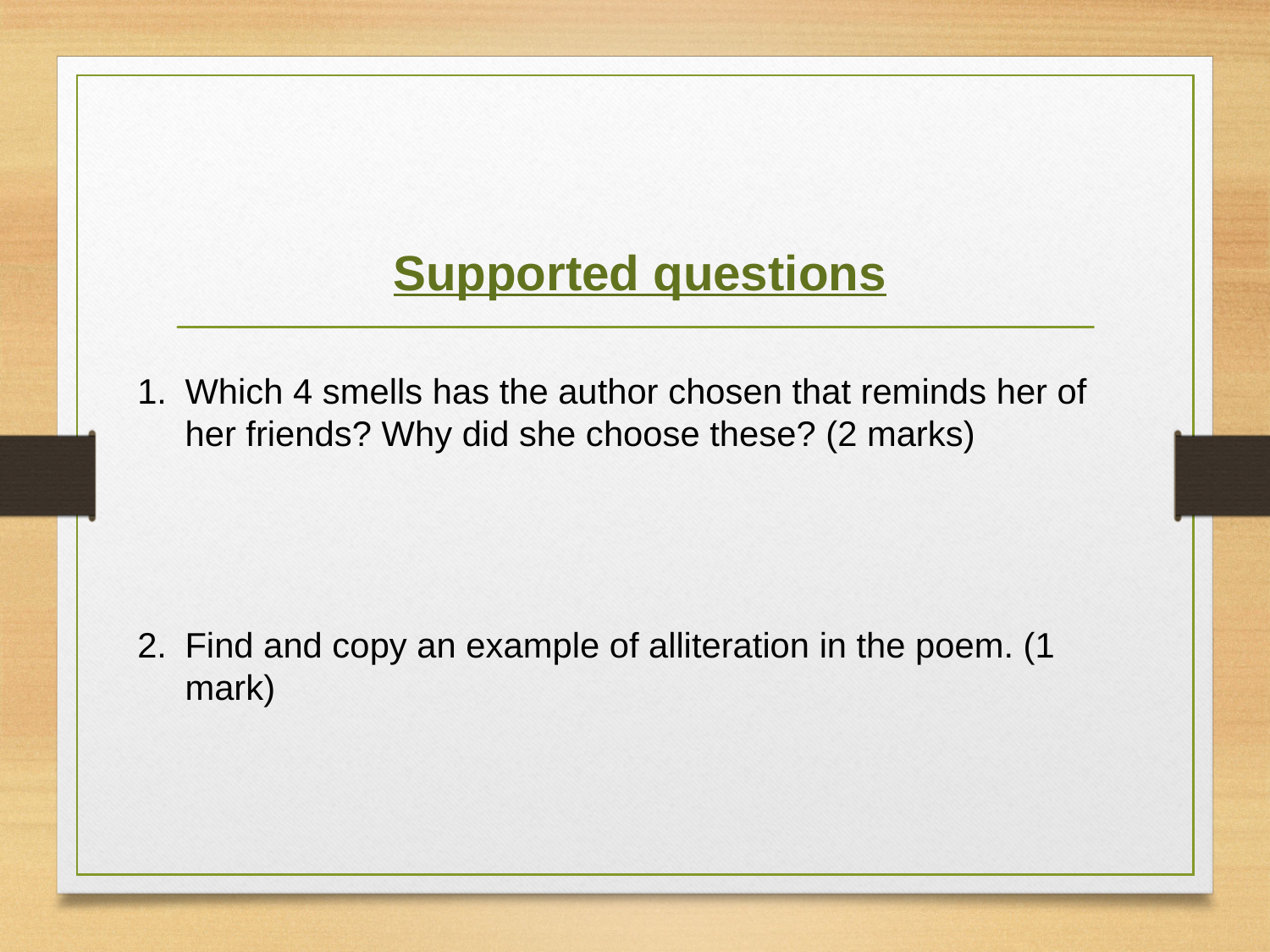

Supported questions

Which 4 smells has the author chosen that reminds her of her friends? Why did she choose these? (2 marks)

Find and copy an example of alliteration in the poem. (1 mark)